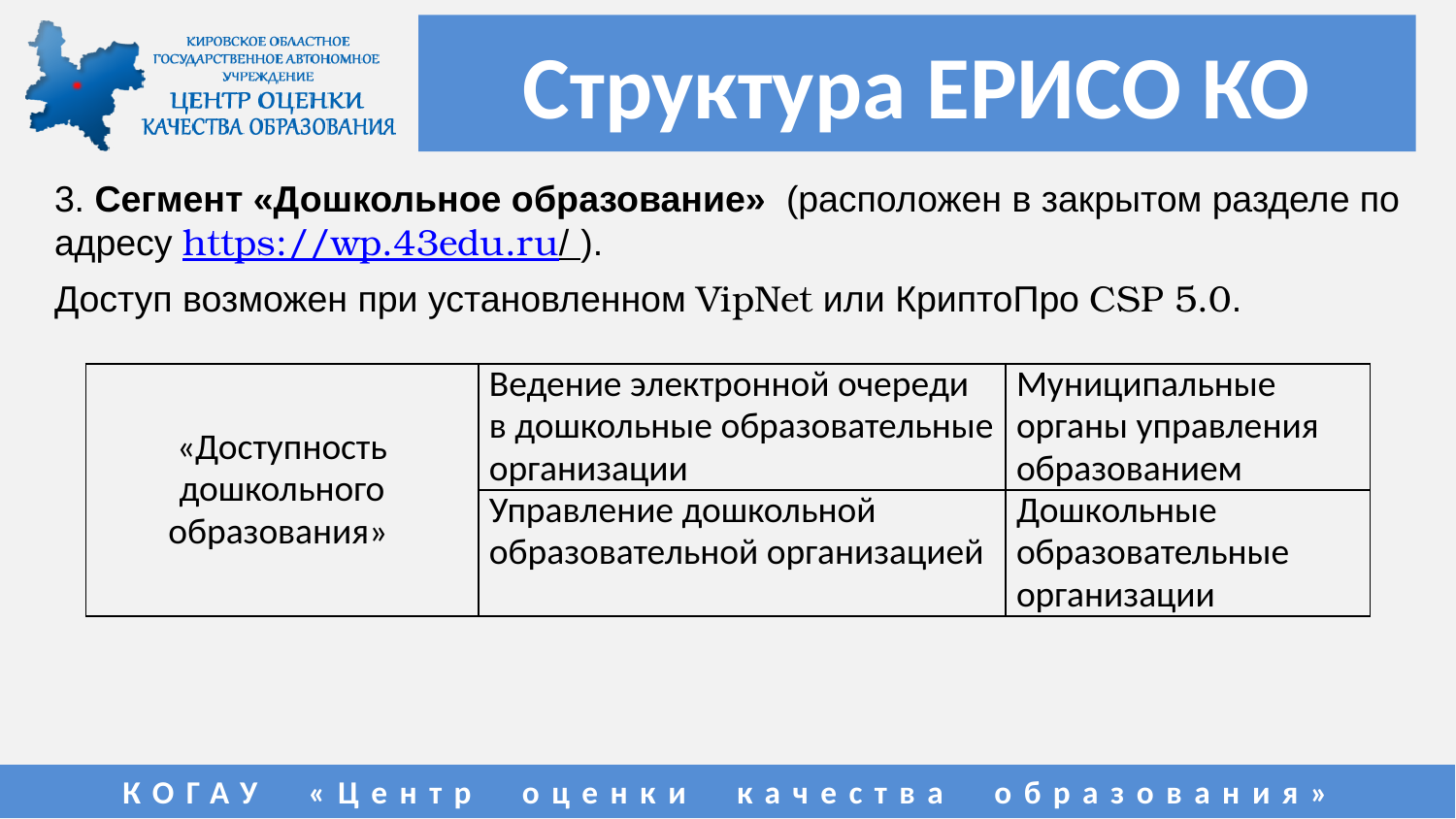

# Структура ЕРИСО КО
3. Сегмент «Дошкольное образование»  (расположен в закрытом разделе по адресу https://wp.43edu.ru/).
Доступ возможен при установленном VipNet или КриптоПро CSP 5.0.

| «Доступность дошкольного образования» | Ведение электронной очереди в дошкольные образовательные организации | Муниципальные органы управления образованием |
| --- | --- | --- |
|  | Управление дошкольной образовательной организацией | Дошкольные образовательные организации |